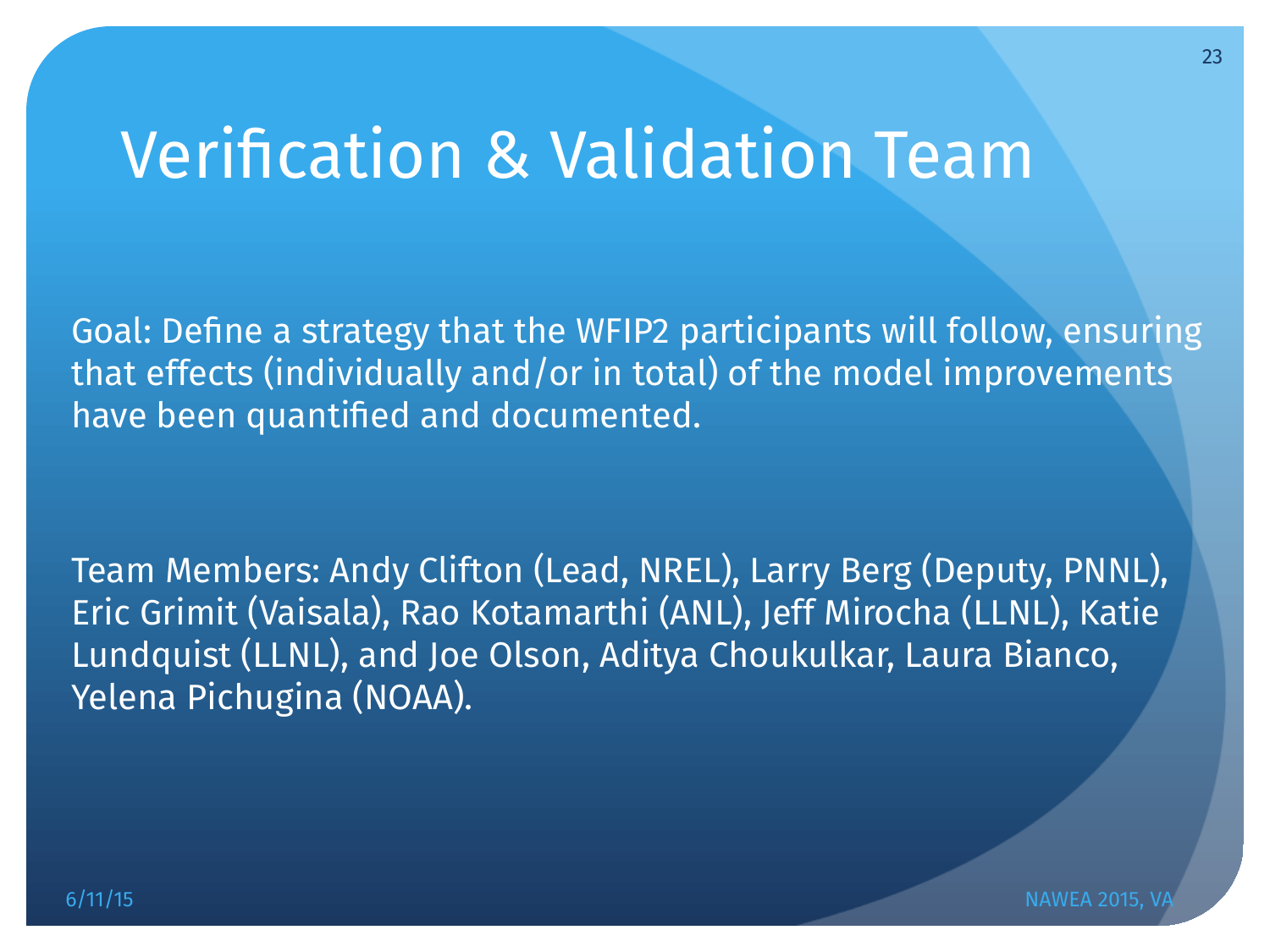

23
# Verification & Validation Team

Goal: Define a strategy that the WFIP2 participants will follow, ensuring that effects (individually and/or in total) of the model improvements have been quantified and documented.

Team Members: Andy Clifton (Lead, NREL), Larry Berg (Deputy, PNNL), Eric Grimit (Vaisala), Rao Kotamarthi (ANL), Jeff Mirocha (LLNL), Katie Lundquist (LLNL), and Joe Olson, Aditya Choukulkar, Laura Bianco, Yelena Pichugina (NOAA).
6/11/15
NAWEA 2015, VA